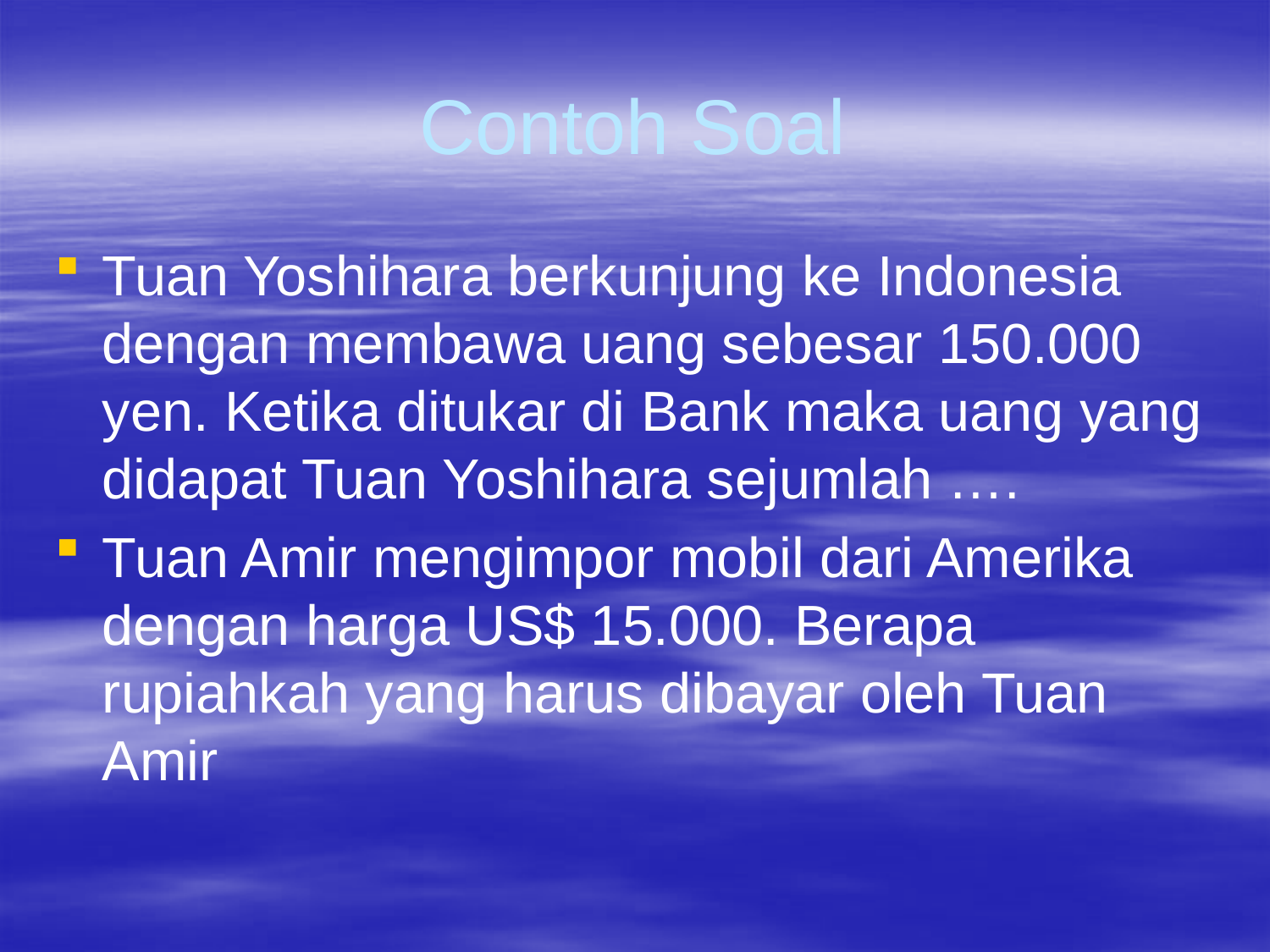

# Contoh Soal
Tuan Yoshihara berkunjung ke Indonesia dengan membawa uang sebesar 150.000 yen. Ketika ditukar di Bank maka uang yang didapat Tuan Yoshihara sejumlah ….
Tuan Amir mengimpor mobil dari Amerika dengan harga US$ 15.000. Berapa rupiahkah yang harus dibayar oleh Tuan Amir